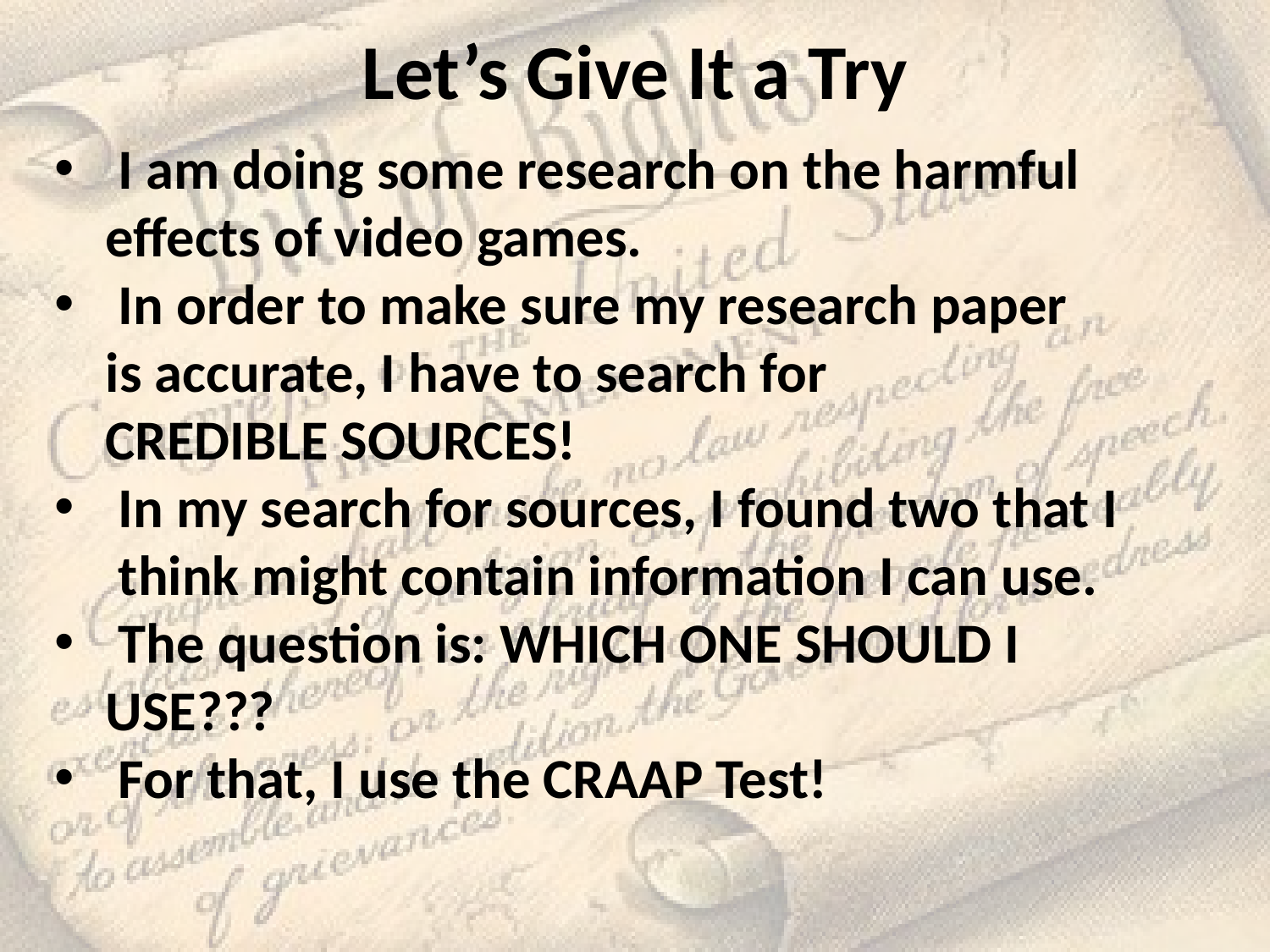

# Let’s Give It a Try
I am doing some research on the harmful
    effects of video games.
In order to make sure my research paper
    is accurate, I have to search for
    CREDIBLE SOURCES!
In my search for sources, I found two that I think might contain information I can use.
The question is: WHICH ONE SHOULD I
    USE???
For that, I use the CRAAP Test!